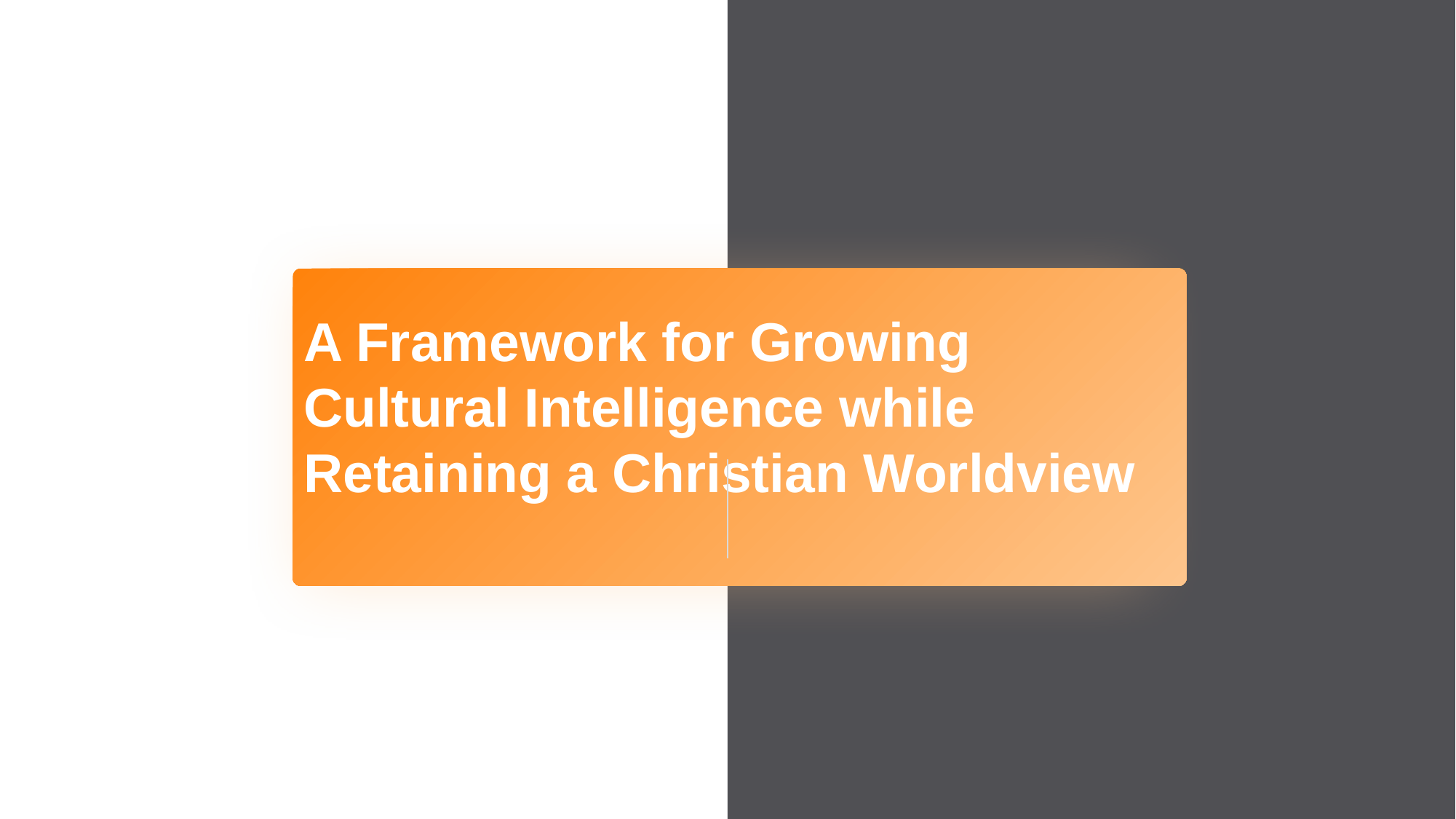

A Framework for Growing Cultural Intelligence while Retaining a Christian Worldview